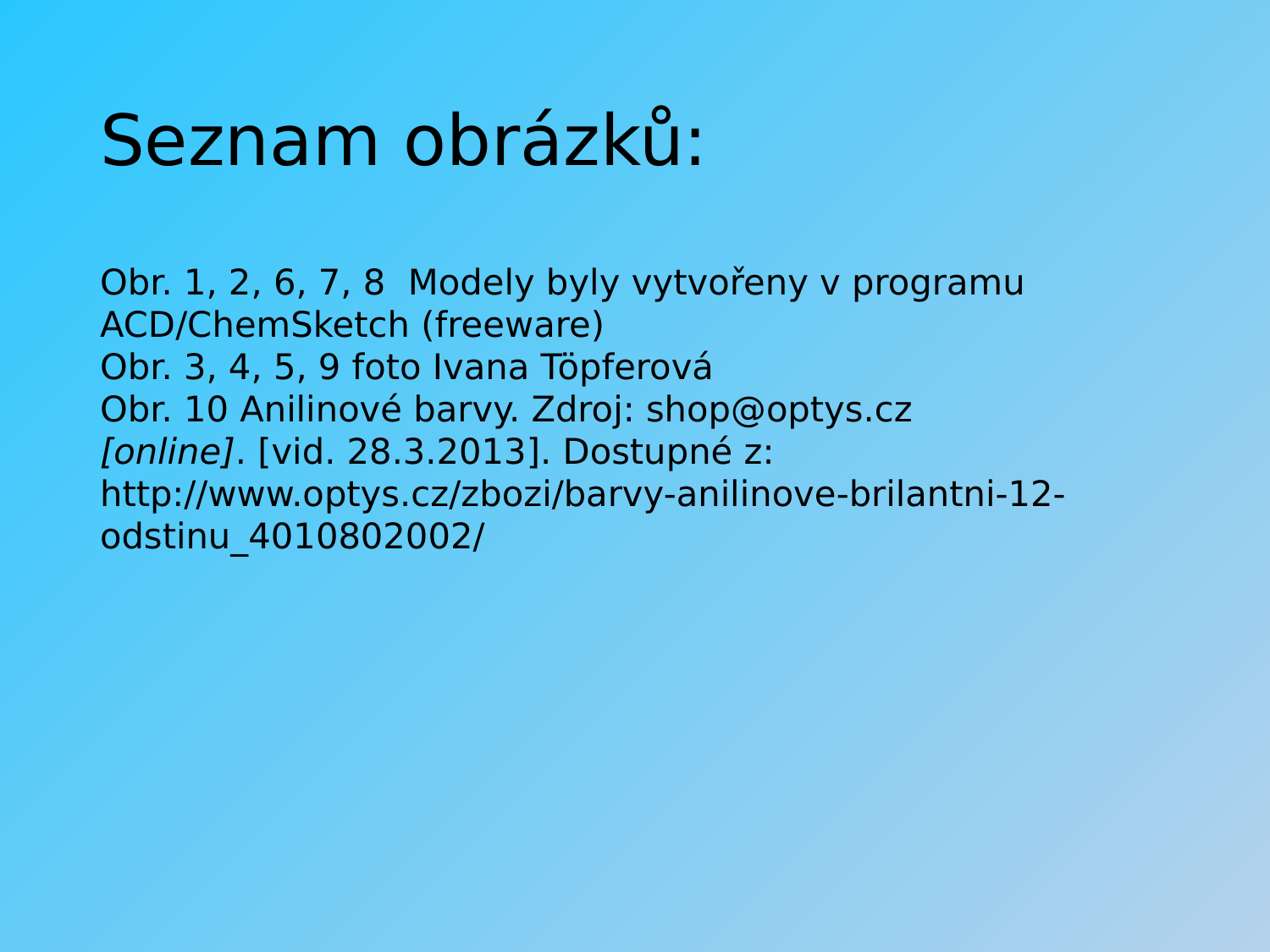

# Seznam obrázků:
Obr. 1, 2, 6, 7, 8  Modely byly vytvořeny v programu ACD/ChemSketch (freeware)
Obr. 3, 4, 5, 9 foto Ivana Töpferová
Obr. 10 Anilinové barvy. Zdroj: shop@optys.cz
[online]. [vid. 28.3.2013]. Dostupné z: http://www.optys.cz/zbozi/barvy-anilinove-brilantni-12-odstinu_4010802002/